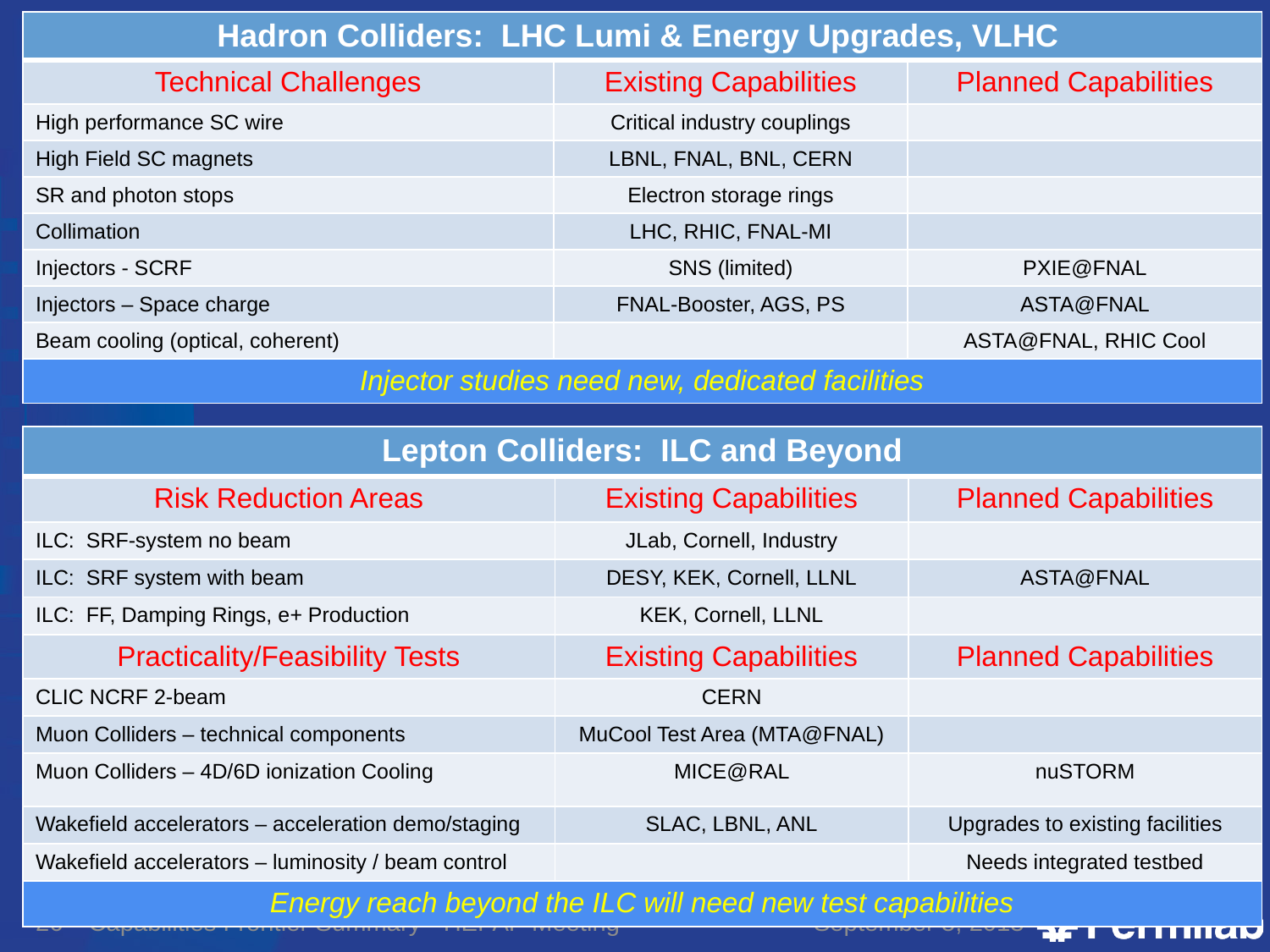

| Hadron Colliders: LHC Lumi & Energy Upgrades, VLHC |  |  |
| --- | --- | --- |
| Technical Challenges | Existing Capabilities | Planned Capabilities |
| High performance SC wire | Critical industry couplings |  |
| High Field SC magnets | LBNL, FNAL, BNL, CERN |  |
| SR and photon stops | Electron storage rings |  |
| Collimation | LHC, RHIC, FNAL-MI |  |
| Injectors - SCRF | SNS (limited) | PXIE@FNAL |
| Injectors – Space charge | FNAL-Booster, AGS, PS | ASTA@FNAL |
| Beam cooling (optical, coherent) |  | ASTA@FNAL, RHIC Cool |
| Injector studies need new, dedicated facilities |  |  |
| Lepton Colliders: ILC and Beyond |  |  |
| --- | --- | --- |
| Risk Reduction Areas | Existing Capabilities | Planned Capabilities |
| ILC: SRF-system no beam | JLab, Cornell, Industry |  |
| ILC: SRF system with beam | DESY, KEK, Cornell, LLNL | ASTA@FNAL |
| ILC: FF, Damping Rings, e+ Production | KEK, Cornell, LLNL |  |
| Practicality/Feasibility Tests | Existing Capabilities | Planned Capabilities |
| CLIC NCRF 2-beam | CERN |  |
| Muon Colliders – technical components | MuCool Test Area (MTA@FNAL) |  |
| Muon Colliders – 4D/6D ionization Cooling | MICE@RAL | nuSTORM |
| Wakefield accelerators – acceleration demo/staging | SLAC, LBNL, ANL | Upgrades to existing facilities |
| Wakefield accelerators – luminosity / beam control |  | Needs integrated testbed |
| Energy reach beyond the ILC will need new test capabilities |  |  |
26
Capabilities Frontier Summary - HEPAP Meeting
September 5, 2013